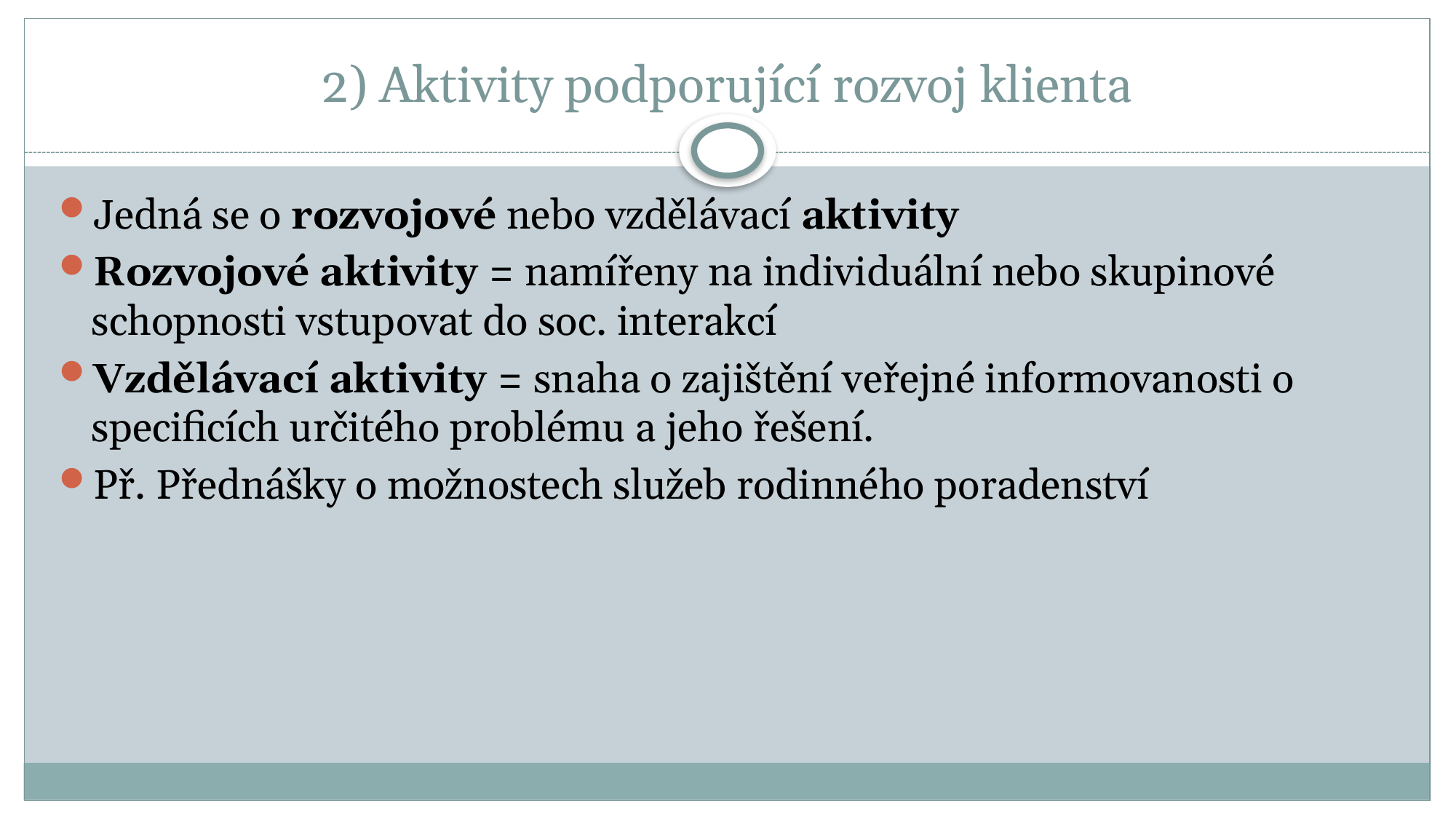

# 2) Aktivity podporující rozvoj klienta
Jedná se o rozvojové nebo vzdělávací aktivity
Rozvojové aktivity = namířeny na individuální nebo skupinové schopnosti vstupovat do soc. interakcí
Vzdělávací aktivity = snaha o zajištění veřejné informovanosti o specificích určitého problému a jeho řešení.
Př. Přednášky o možnostech služeb rodinného poradenství